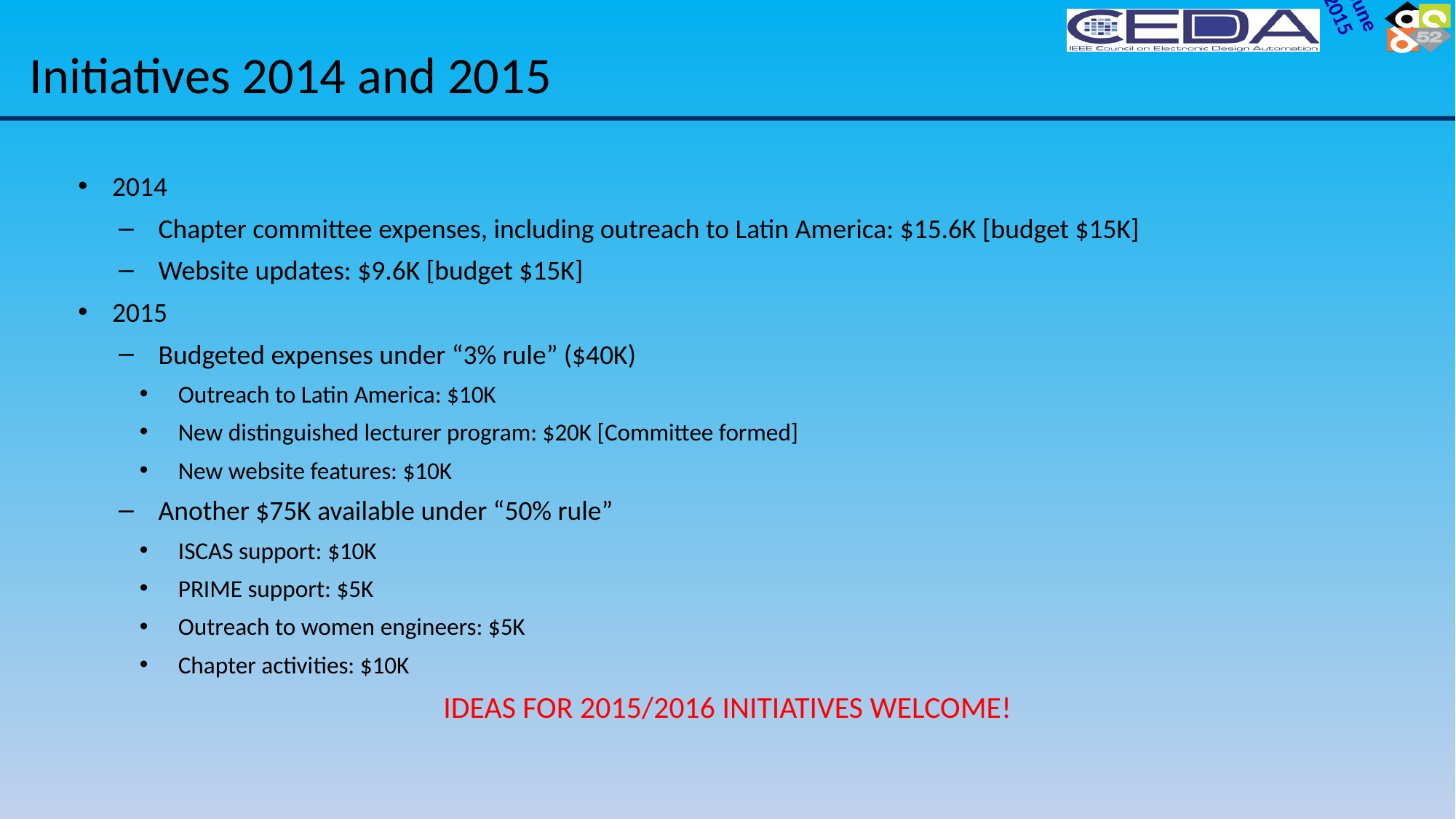

# Initiatives 2014 and 2015
2014
Chapter committee expenses, including outreach to Latin America: $15.6K [budget $15K]
Website updates: $9.6K [budget $15K]
2015
Budgeted expenses under “3% rule” ($40K)
Outreach to Latin America: $10K
New distinguished lecturer program: $20K [Committee formed]
New website features: $10K
Another $75K available under “50% rule”
ISCAS support: $10K
PRIME support: $5K
Outreach to women engineers: $5K
Chapter activities: $10K
IDEAS FOR 2015/2016 INITIATIVES WELCOME!